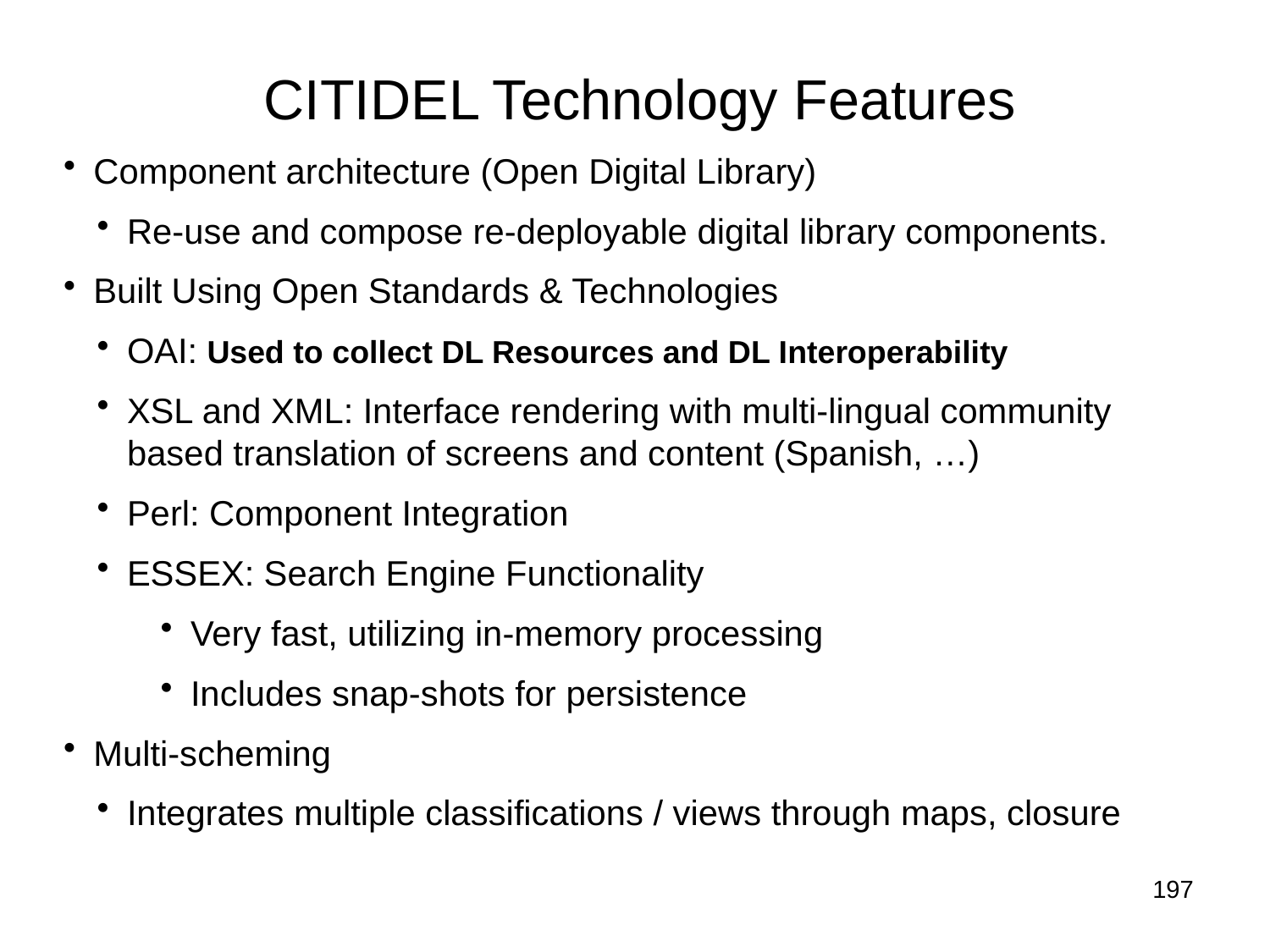

CITIDEL Technology Features
Component architecture (Open Digital Library)
Re-use and compose re-deployable digital library components.
Built Using Open Standards & Technologies
OAI: Used to collect DL Resources and DL Interoperability
XSL and XML: Interface rendering with multi-lingual community based translation of screens and content (Spanish, …)
Perl: Component Integration
ESSEX: Search Engine Functionality
Very fast, utilizing in-memory processing
Includes snap-shots for persistence
Multi-scheming
Integrates multiple classifications / views through maps, closure
197